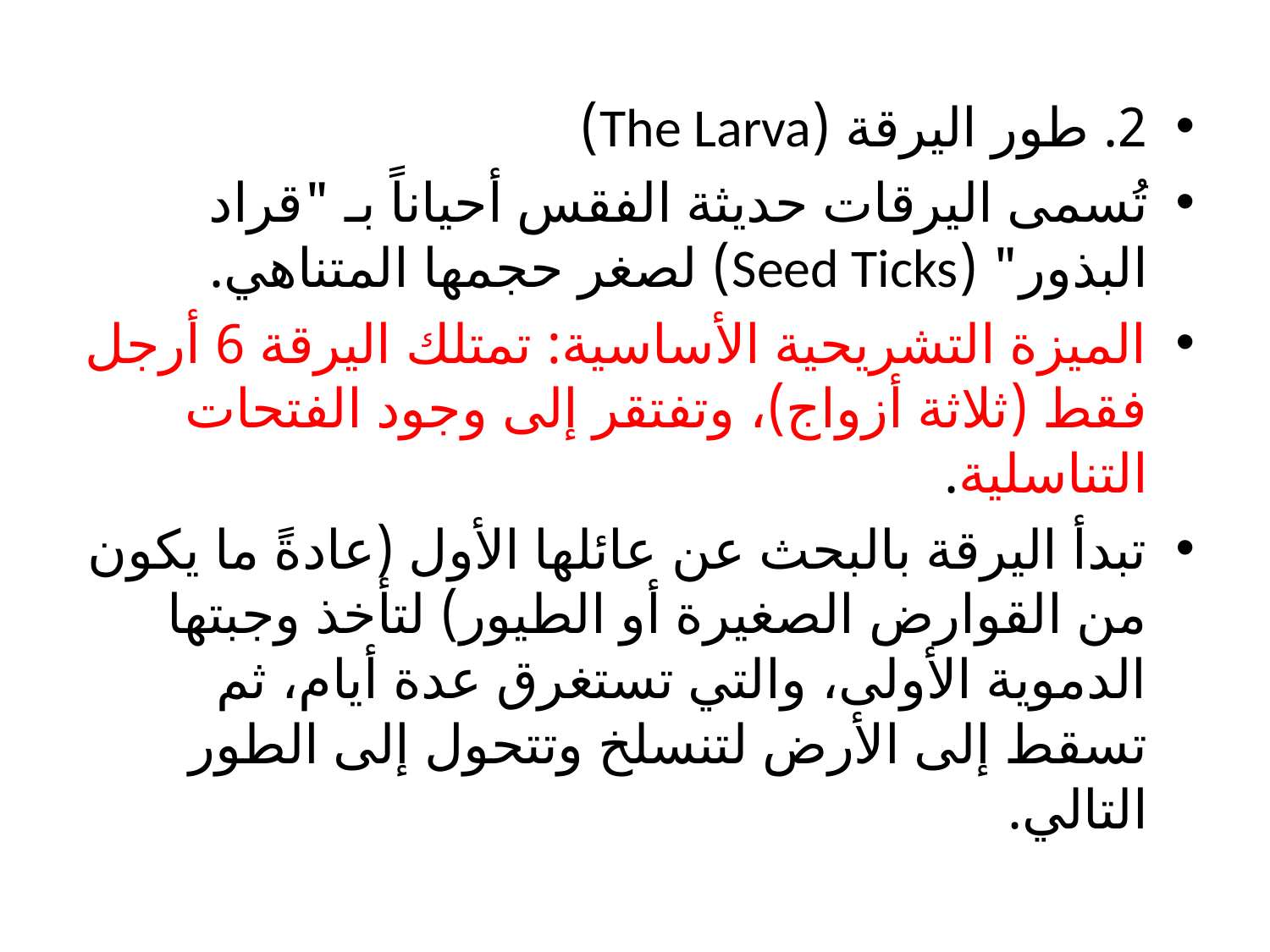

2. طور اليرقة (The Larva)
​تُسمى اليرقات حديثة الفقس أحياناً بـ "قراد البذور" (Seed Ticks) لصغر حجمها المتناهي.
​الميزة التشريحية الأساسية: تمتلك اليرقة 6 أرجل فقط (ثلاثة أزواج)، وتفتقر إلى وجود الفتحات التناسلية.
​تبدأ اليرقة بالبحث عن عائلها الأول (عادةً ما يكون من القوارض الصغيرة أو الطيور) لتأخذ وجبتها الدموية الأولى، والتي تستغرق عدة أيام، ثم تسقط إلى الأرض لتنسلخ وتتحول إلى الطور التالي.